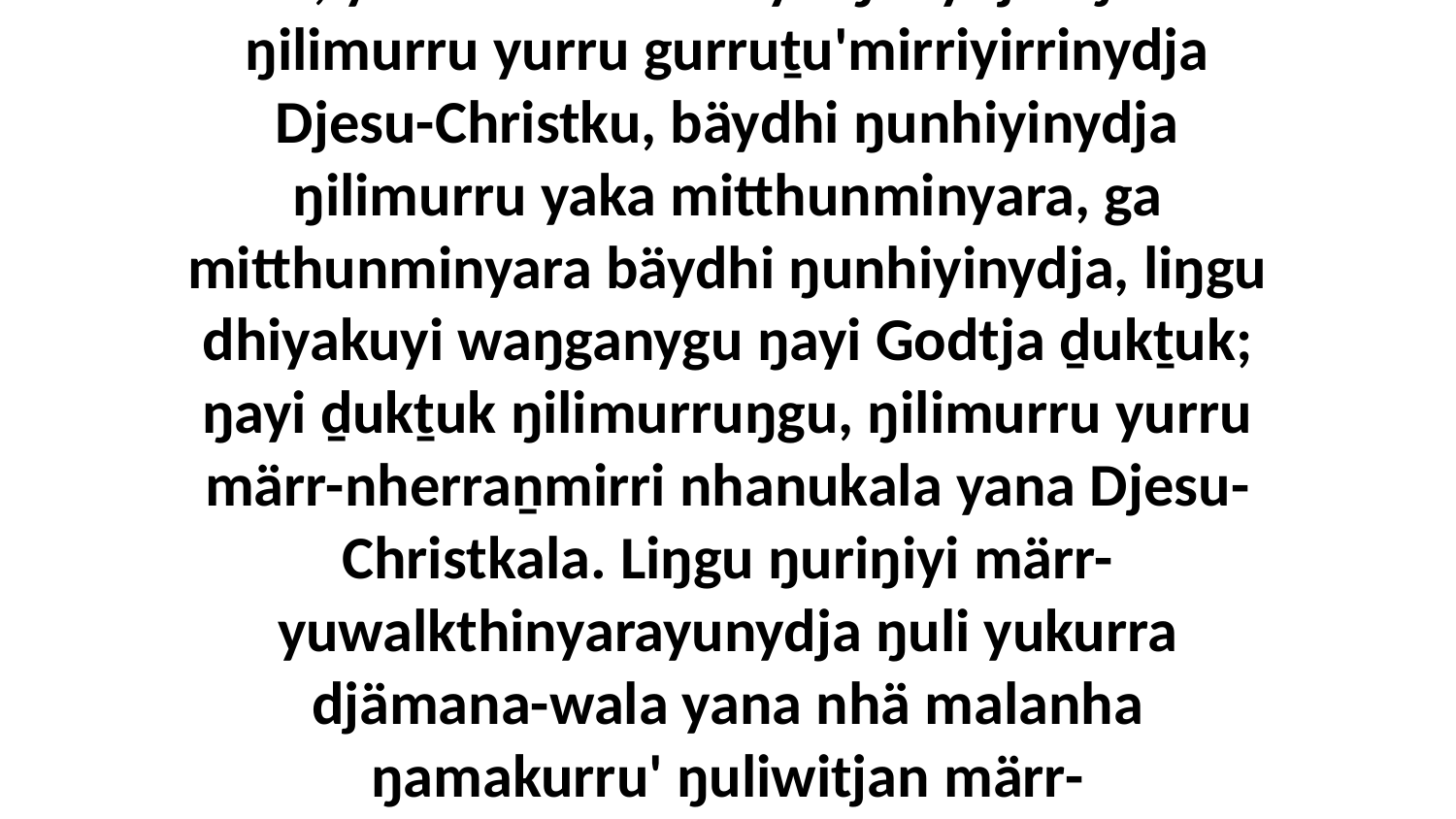

6 Yo, yuwalk dhuwala yulŋunydja. Ŋunhi ŋilimurru yurru gurruṯu'mirriyirrinydja Djesu-Christku, bäydhi ŋunhiyinydja ŋilimurru yaka mitthunminyara, ga mitthunminyara bäydhi ŋunhiyinydja, liŋgu dhiyakuyi waŋganygu ŋayi Godtja ḏukṯuk; ŋayi ḏukṯuk ŋilimurruŋgu, ŋilimurru yurru märr-nherraṉmirri nhanukala yana Djesu-Christkala. Liŋgu ŋuriŋiyi märr-yuwalkthinyarayunydja ŋuli yukurra djämana-wala yana nhä malanha ŋamakurru' ŋuliwitjan märr-ŋamathinyarakurru yana.